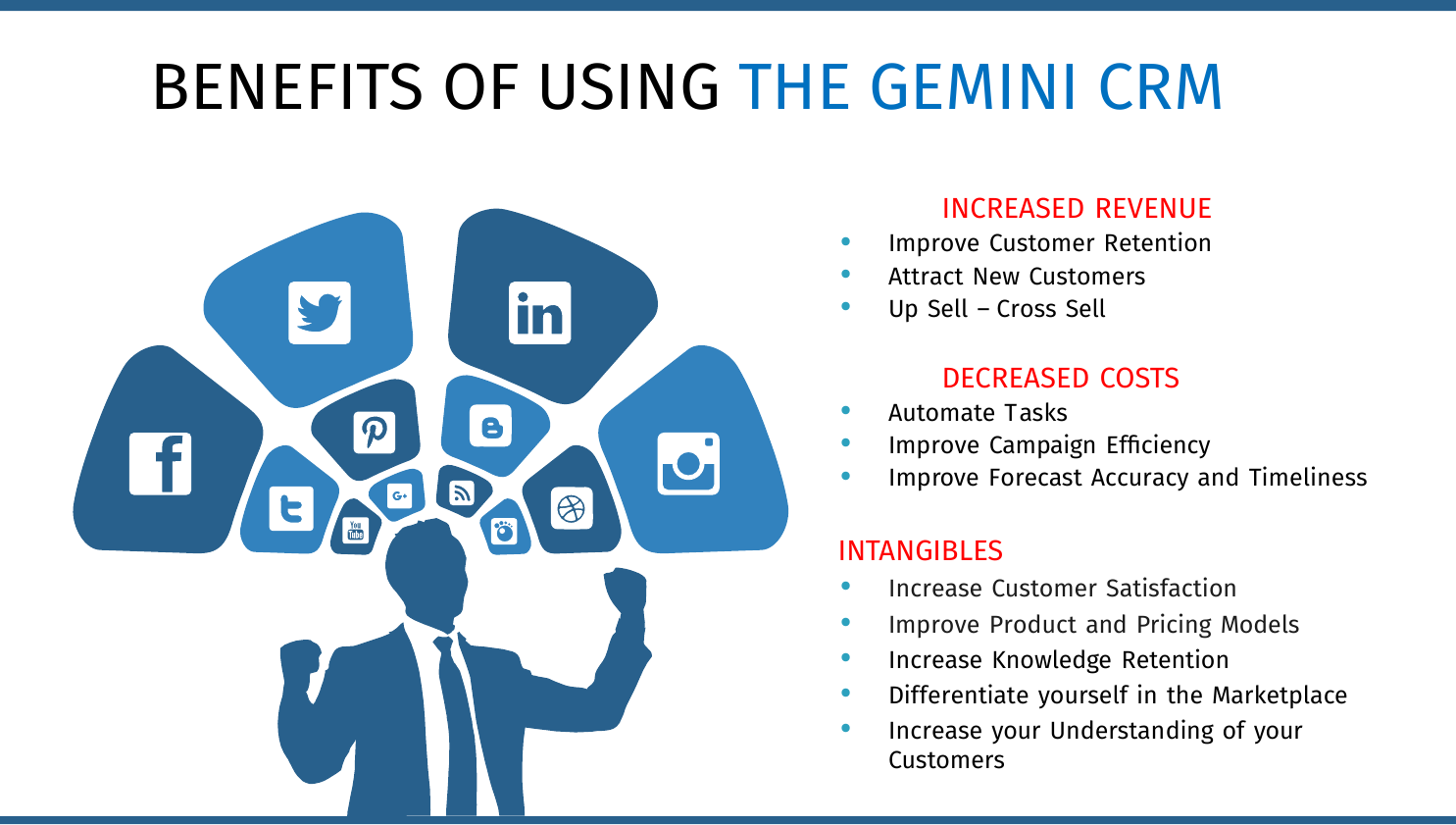

BENEFITS OF USING THE GEMINI CRM
		INCREASED REVENUE
Improve Customer Retention
Attract New Customers
Up Sell – Cross Sell

		DECREASED COSTS
Automate T asks
Improve Campaign Efficiency
Improve Forecast Accuracy and Timeliness

	INTANGIBLES
Increase Customer Satisfaction
Improve Product and Pricing Models
Increase Knowledge Retention
Differentiate yourself in the Marketplace
Increase your Understanding of your Customers